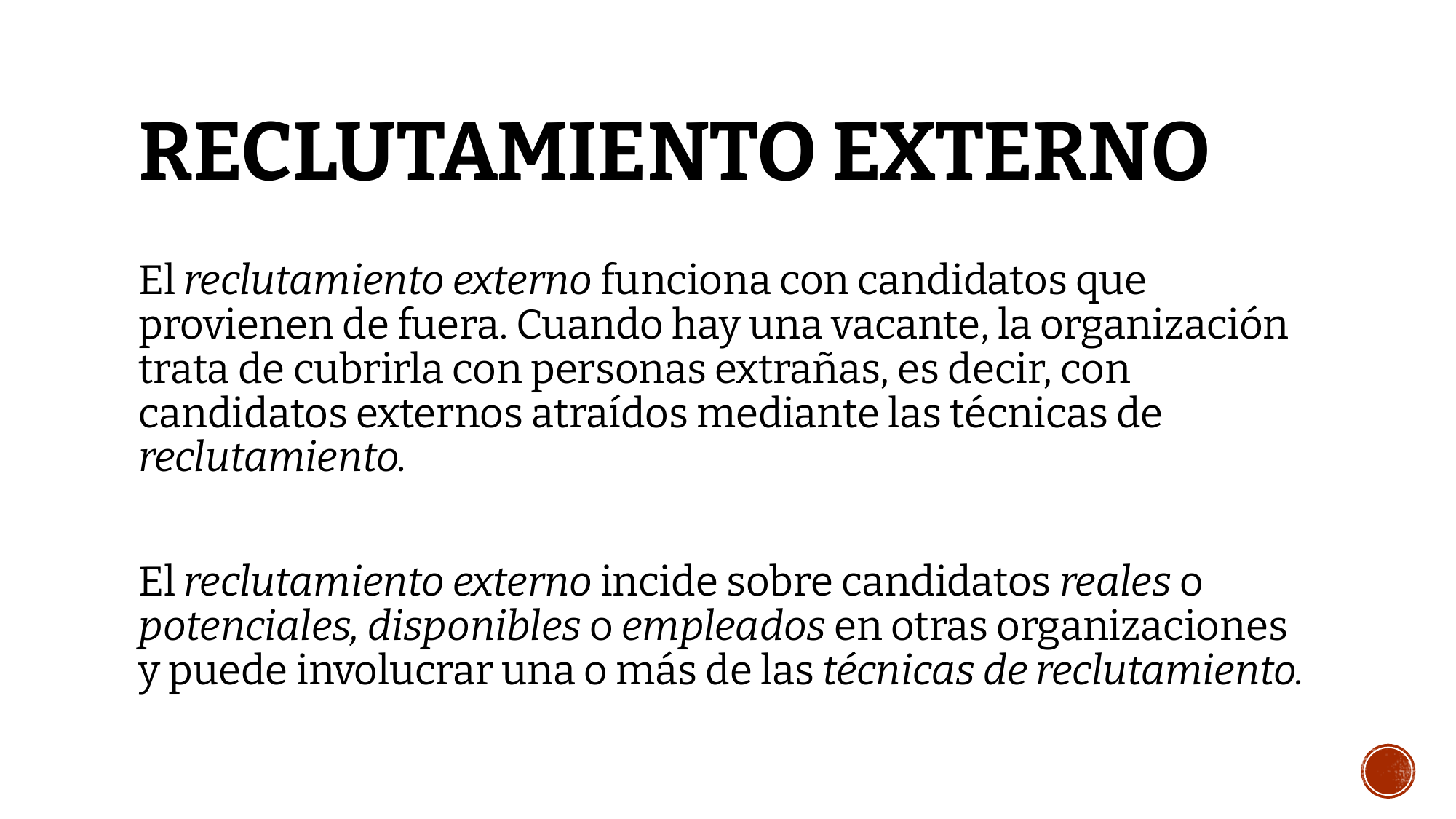

# Reclutamiento externo
El reclutamiento externo funciona con candidatos que provienen de fuera. Cuando hay una vacante, la organización trata de cubrirla con personas extrañas, es decir, con candidatos externos atraídos mediante las técnicas de reclutamiento.

El reclutamiento externo incide sobre candidatos reales o potenciales, disponibles o empleados en otras organizaciones y puede involucrar una o más de las técnicas de reclutamiento.